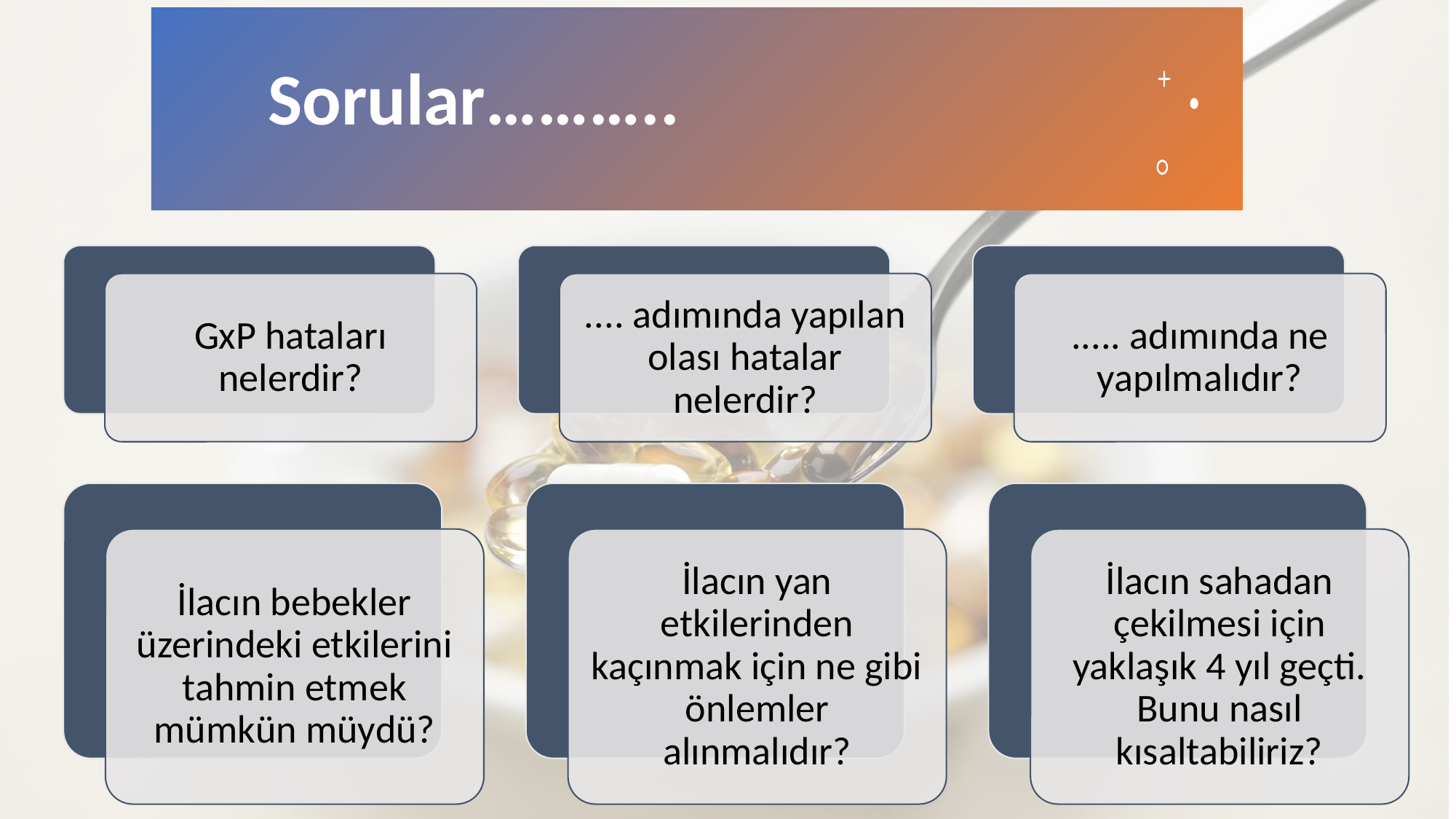

# Sorular………..

GxP hataları nelerdir?
.... adımında yapılan olası hatalar nelerdir?
..... adımında ne yapılmalıdır?

İlacın bebekler üzerindeki etkilerini tahmin etmek mümkün müydü?
İlacın yan etkilerinden kaçınmak için ne gibi önlemler alınmalıdır?
İlacın sahadan çekilmesi için yaklaşık 4 yıl geçti. Bunu nasıl kısaltabiliriz?